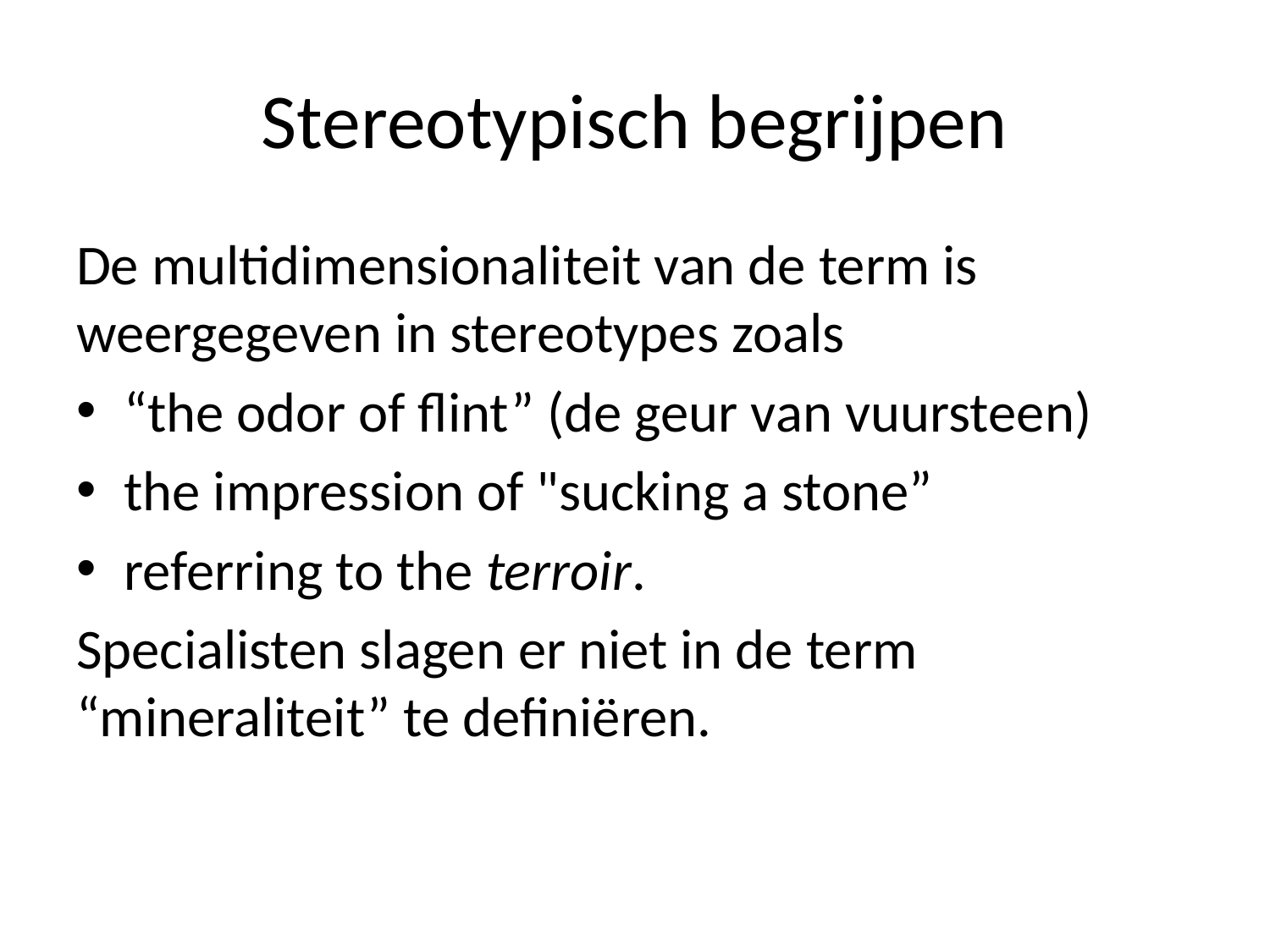

# Stereotypisch begrijpen
De multidimensionaliteit van de term is weergegeven in stereotypes zoals
“the odor of flint” (de geur van vuursteen)
the impression of "sucking a stone”
referring to the terroir.
Specialisten slagen er niet in de term “mineraliteit” te definiëren.